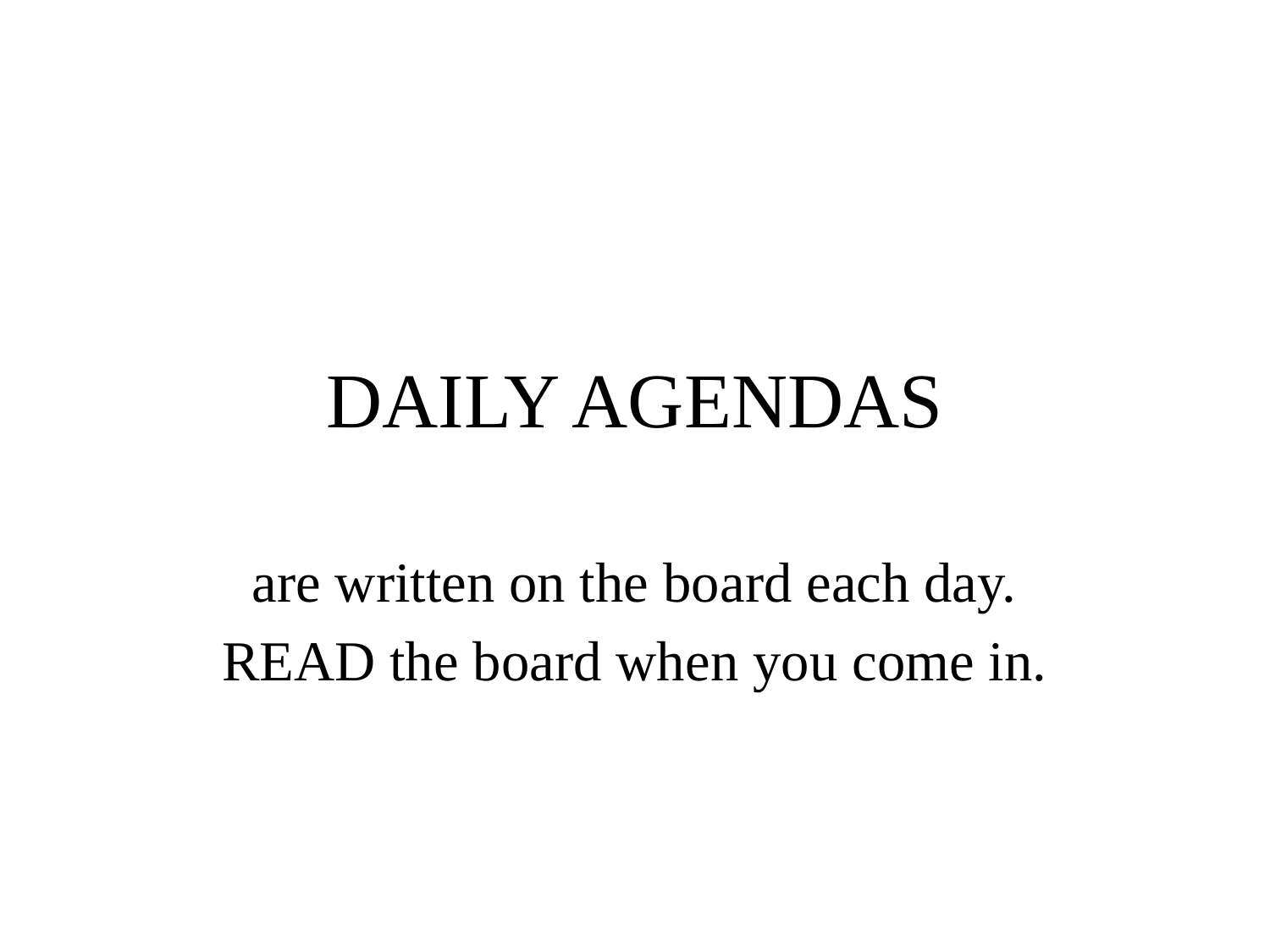

# DAILY AGENDAS
are written on the board each day.
READ the board when you come in.